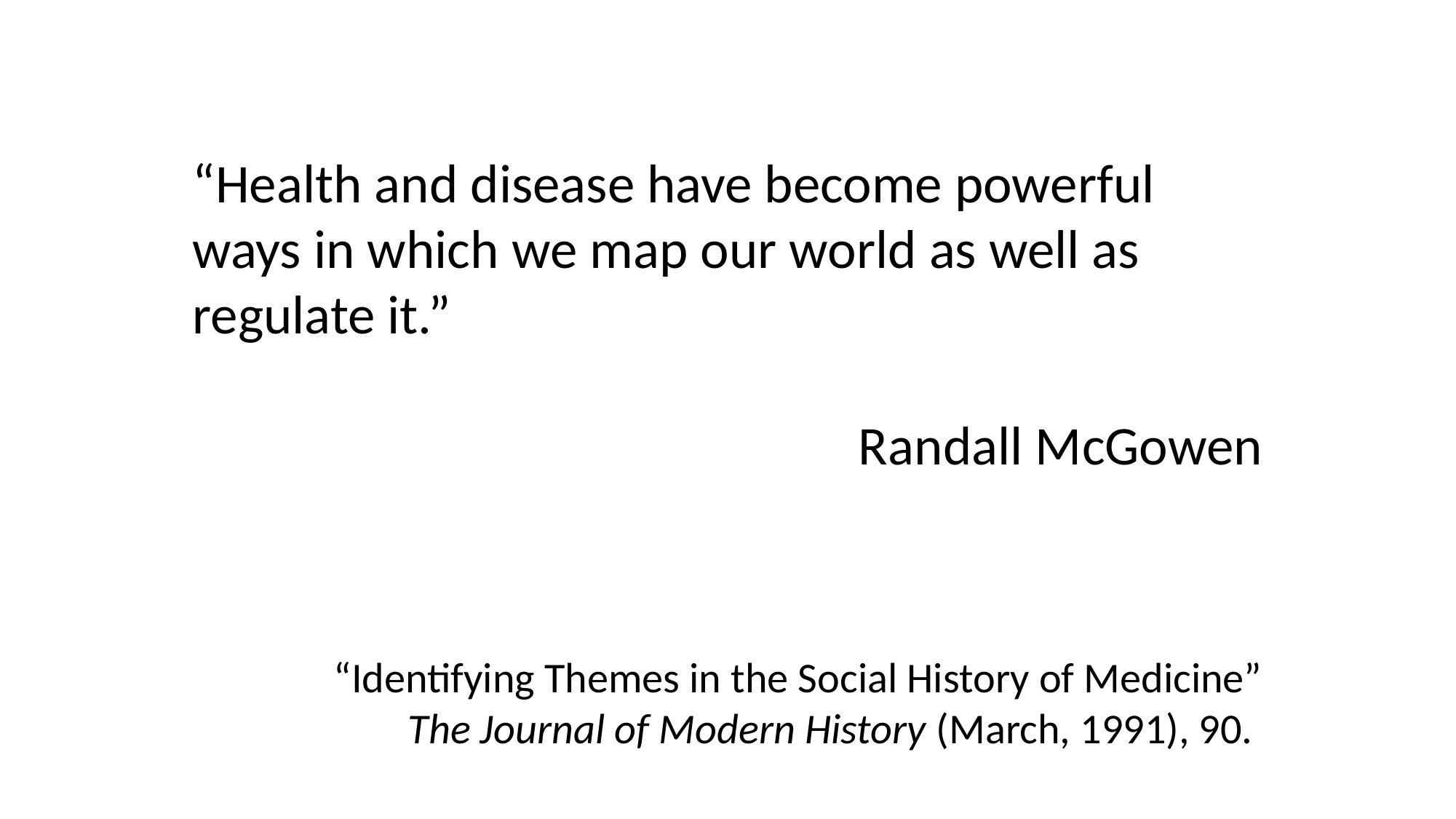

“Health and disease have become powerful ways in which we map our world as well as regulate it.”

Randall McGowen

“Identifying Themes in the Social History of Medicine”
The Journal of Modern History (March, 1991), 90.